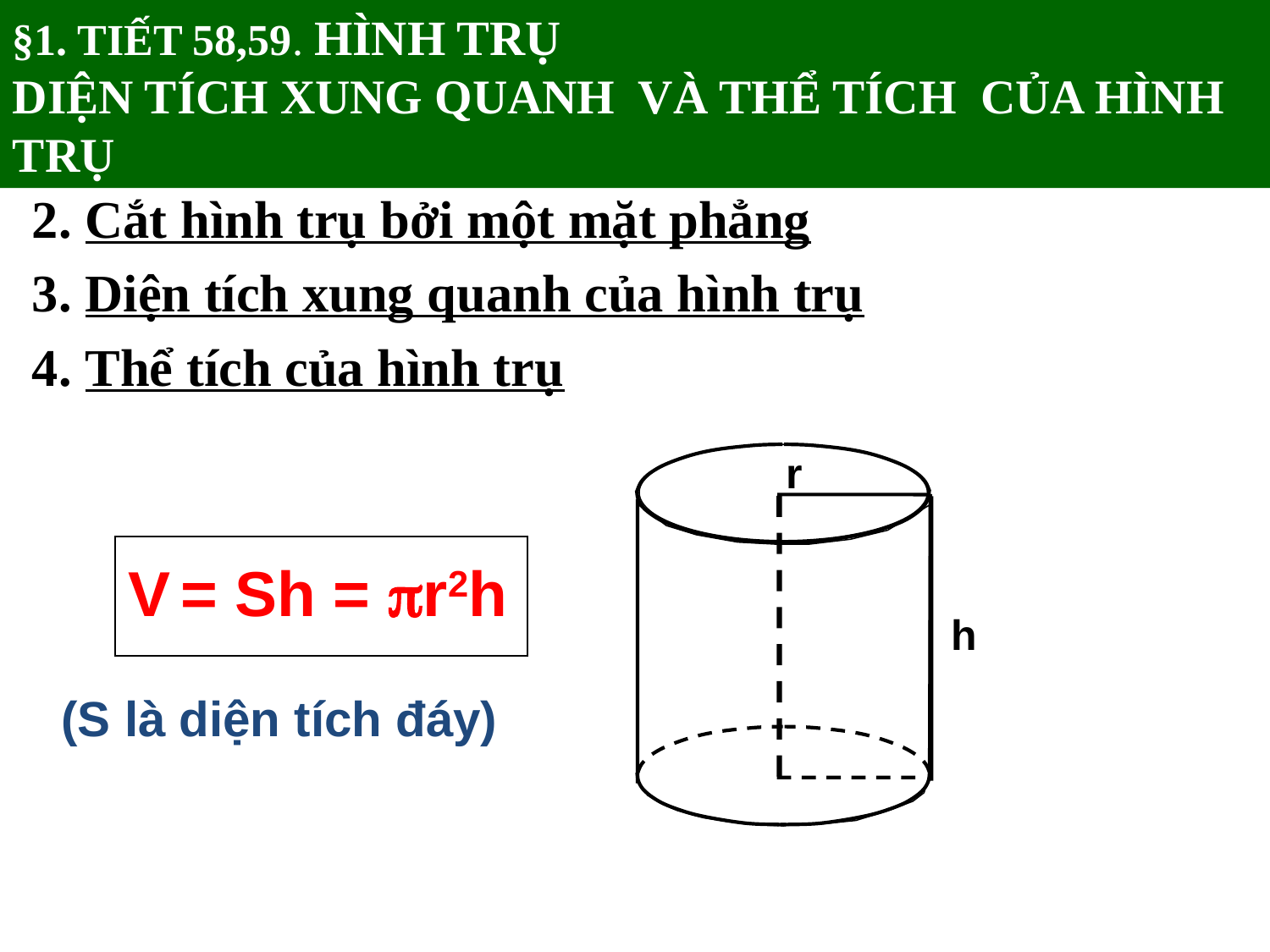

§1. TIẾT 58,59. HÌNH TRỤ
DIỆN TÍCH XUNG QUANH  VÀ THỂ TÍCH  CỦA HÌNH TRỤ
1. Hình trụ
2. Cắt hình trụ bởi một mặt phẳng
3. Diện tích xung quanh của hình trụ
4. Thể tích của hình trụ

r

h

V = Sh = πr2h
(S là diện tích đáy)